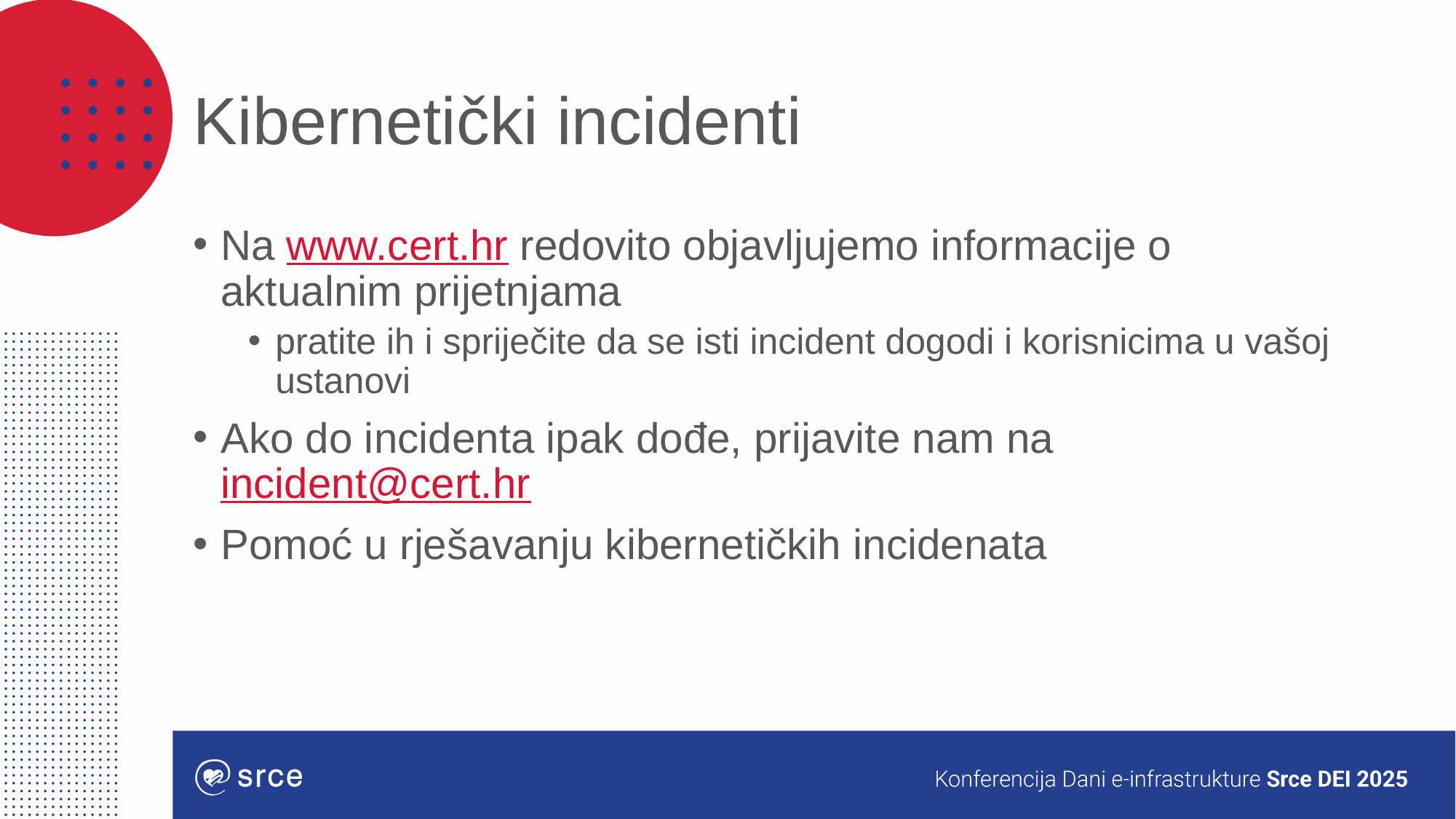

# Kibernetički incidenti
Na www.cert.hr redovito objavljujemo informacije o aktualnim prijetnjama
pratite ih i spriječite da se isti incident dogodi i korisnicima u vašoj ustanovi
Ako do incidenta ipak dođe, prijavite nam na incident@cert.hr
Pomoć u rješavanju kibernetičkih incidenata